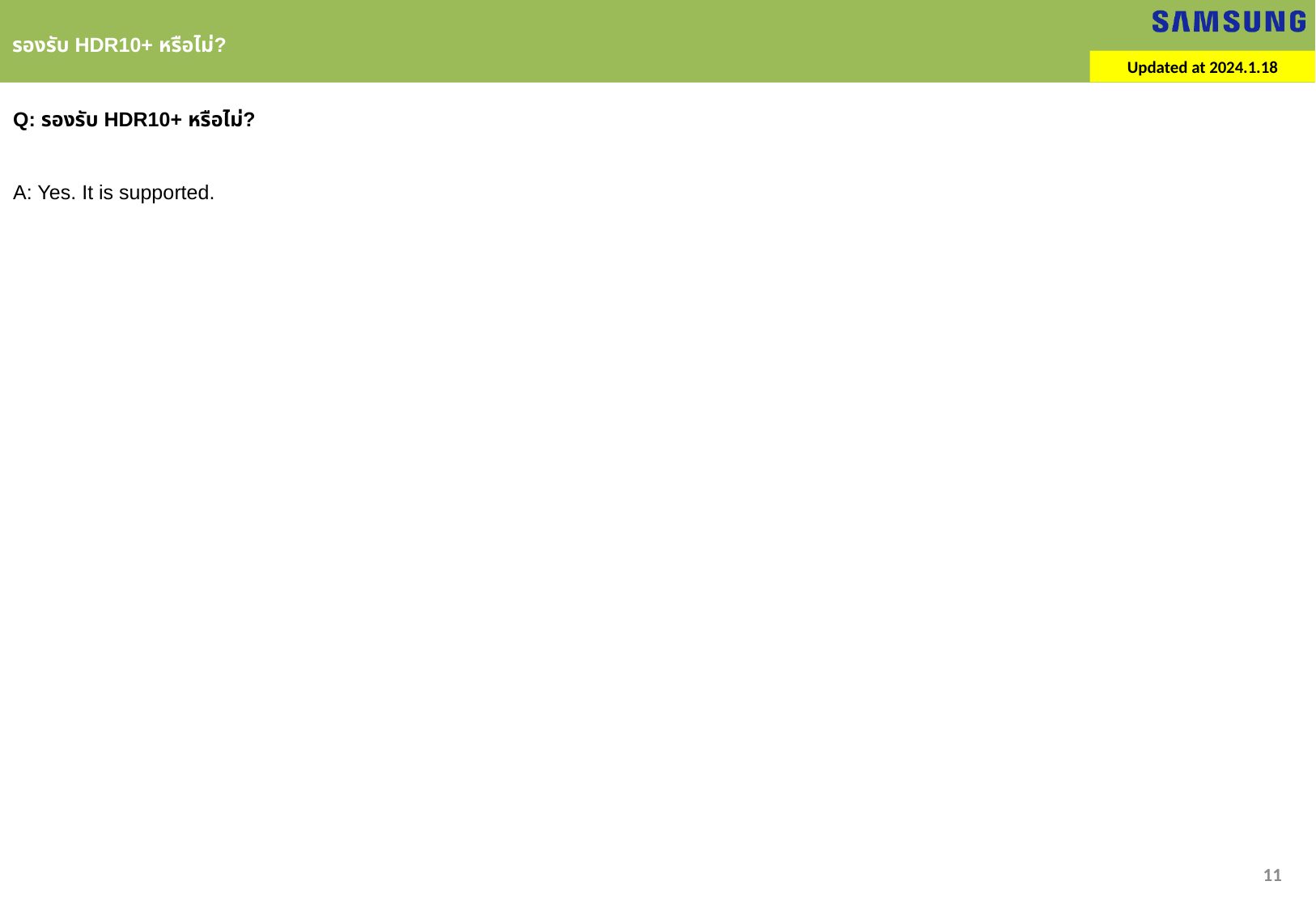

รองรับ HDR10+ หรือไม่?
Updated at 2024.1.18
Q: รองรับ HDR10+ หรือไม่?

A: Yes. It is supported.

11